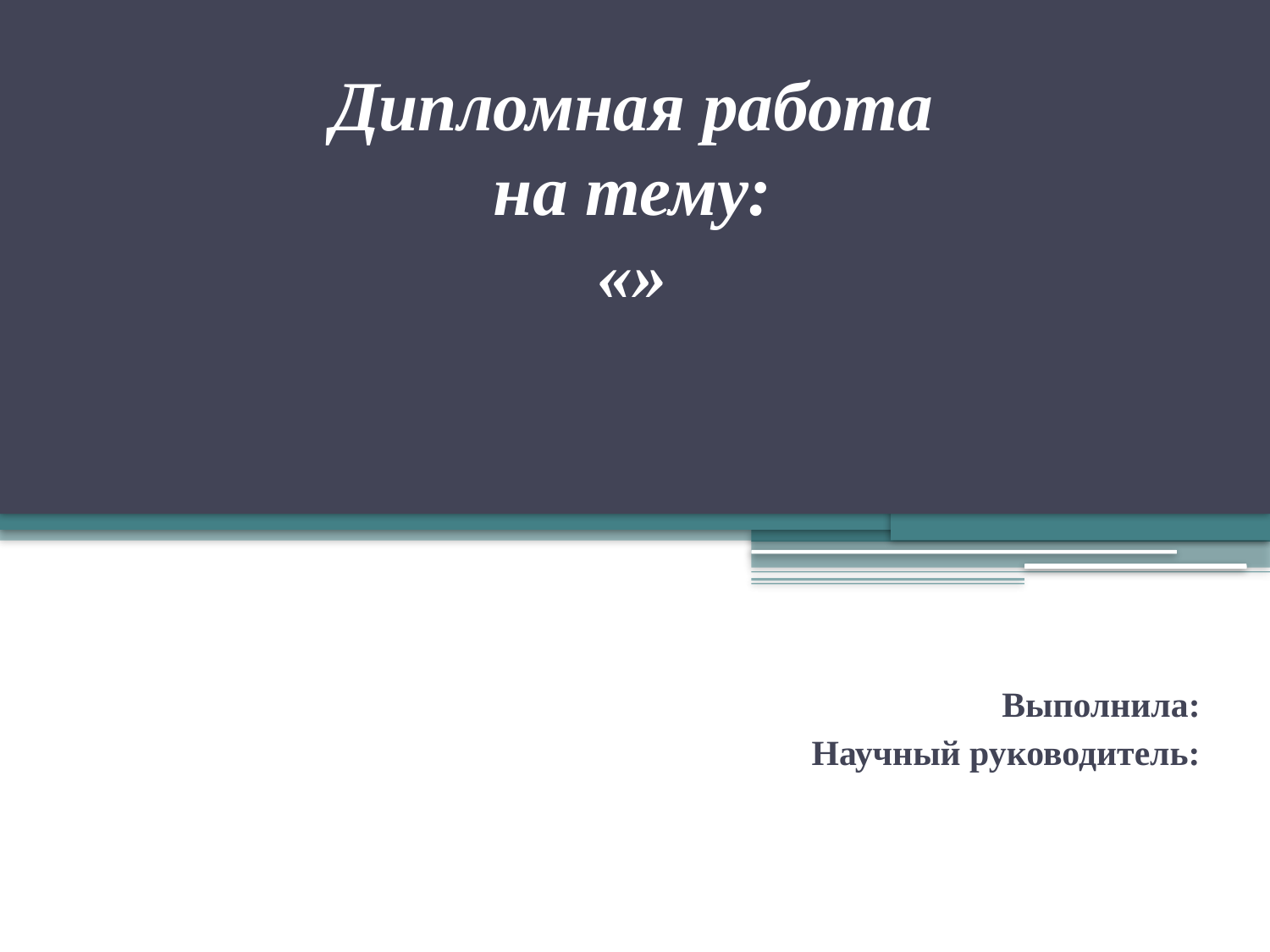

# Дипломная работа на тему: «»
Выполнила:
Научный руководитель: